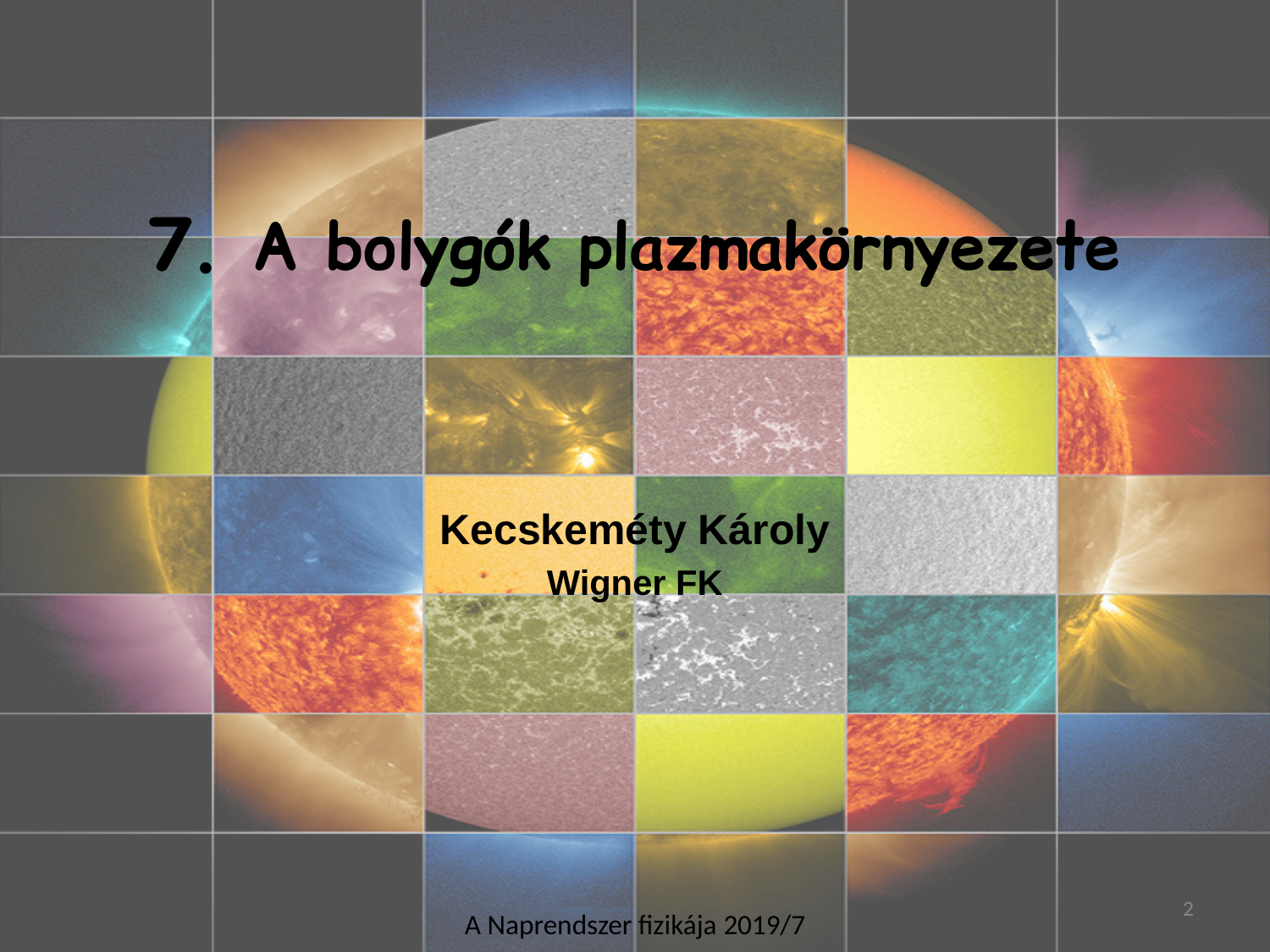

7. A bolygók plazmakörnyezete
Kecskeméty Károly
Wigner FK
2
A Naprendszer fizikája 2019/7